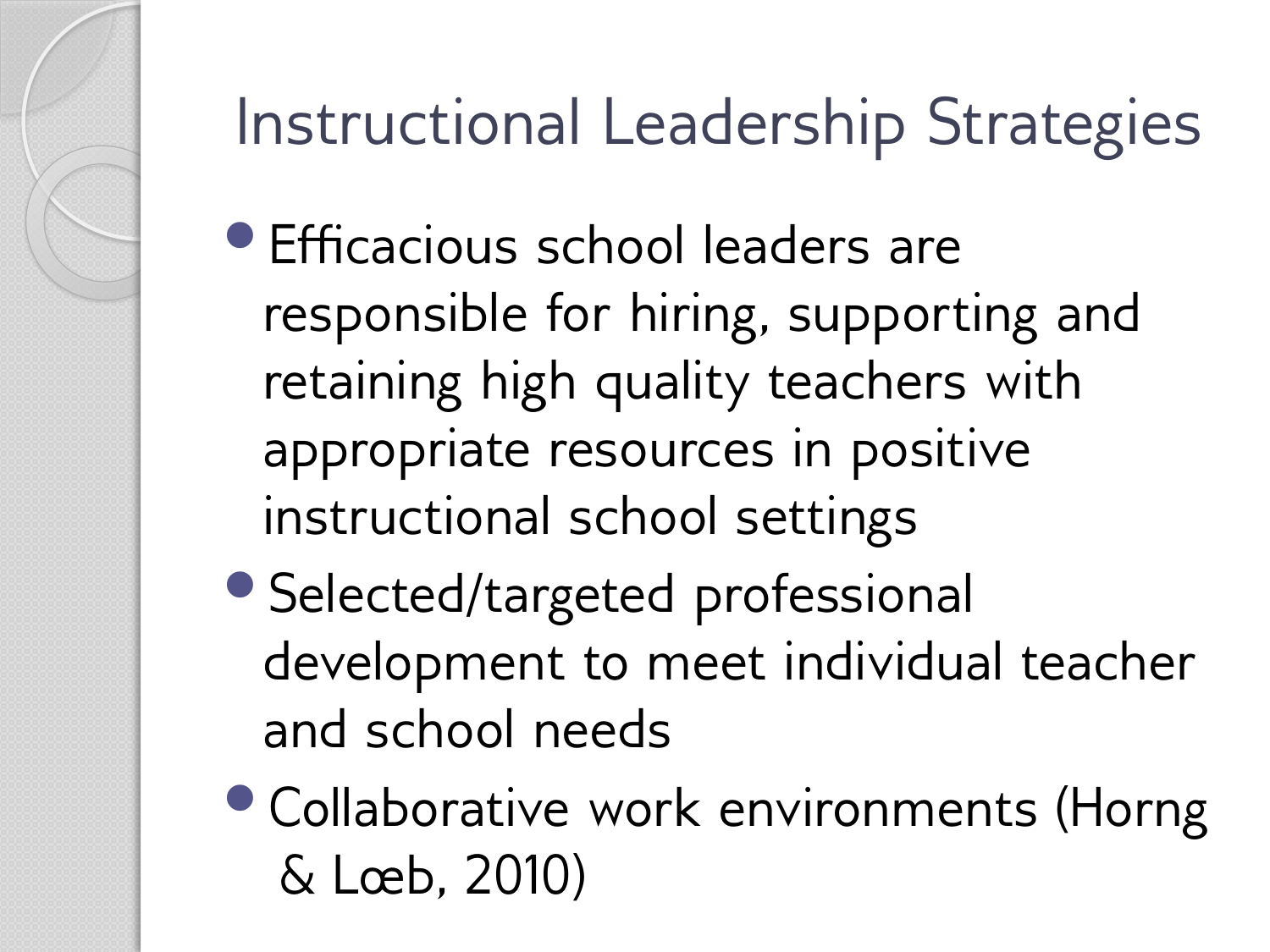

# Instructional Leadership Strategies
Efficacious school leaders are responsible for hiring, supporting and retaining high quality teachers with appropriate resources in positive instructional school settings
Selected/targeted professional development to meet individual teacher and school needs
Collaborative work environments (Horng  & Loeb, 2010)